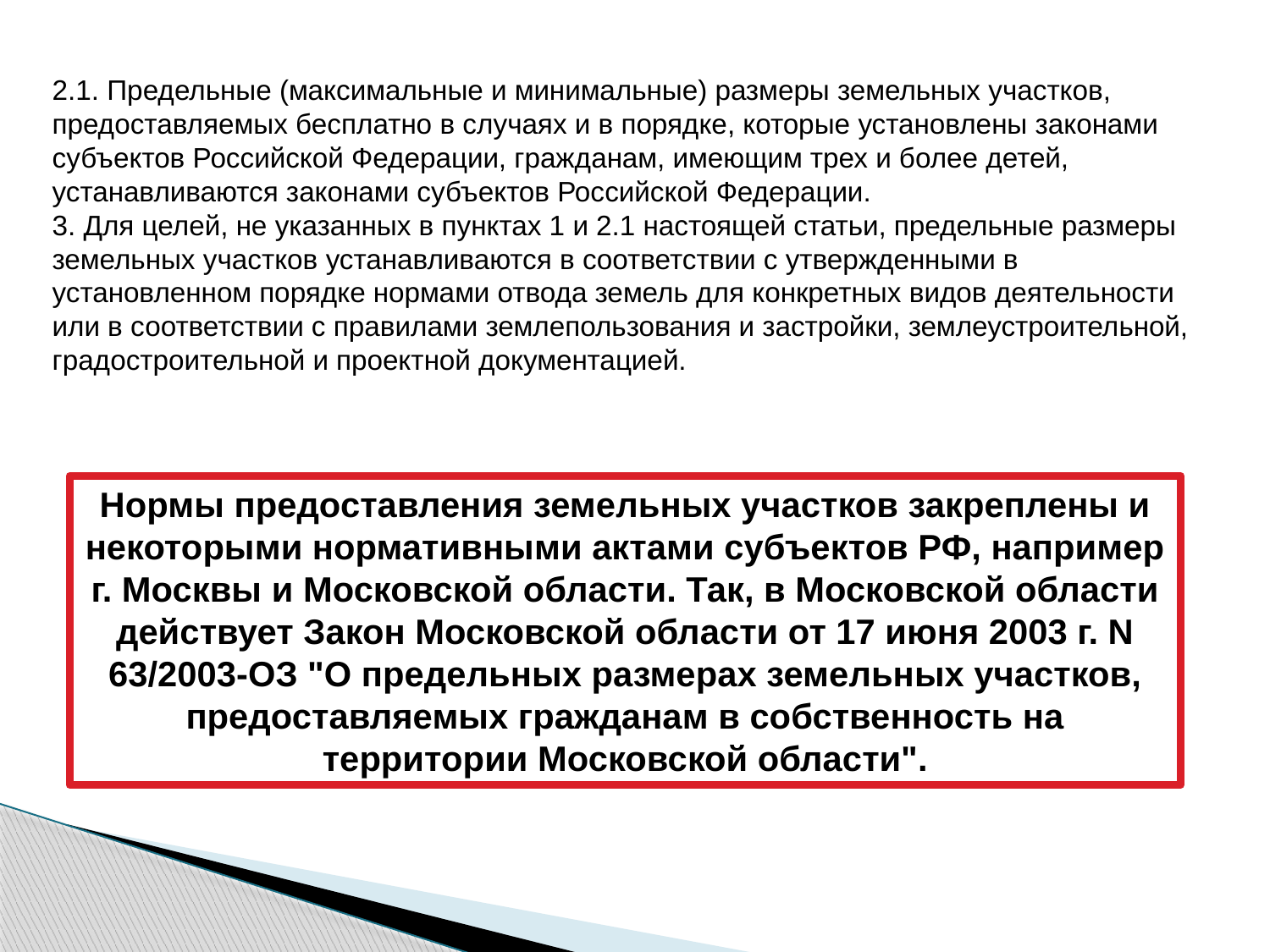

2.1. Предельные (максимальные и минимальные) размеры земельных участков, предоставляемых бесплатно в случаях и в порядке, которые установлены законами субъектов Российской Федерации, гражданам, имеющим трех и более детей, устанавливаются законами субъектов Российской Федерации.
3. Для целей, не указанных в пунктах 1 и 2.1 настоящей статьи, предельные размеры земельных участков устанавливаются в соответствии с утвержденными в установленном порядке нормами отвода земель для конкретных видов деятельности или в соответствии с правилами землепользования и застройки, землеустроительной, градостроительной и проектной документацией.
Нормы предоставления земельных участков закреплены и некоторыми нормативными актами субъектов РФ, например г. Москвы и Московской области. Так, в Московской области действует Закон Московской области от 17 июня 2003 г. N 63/2003-ОЗ "О предельных размерах земельных участков, предоставляемых гражданам в собственность на территории Московской области".